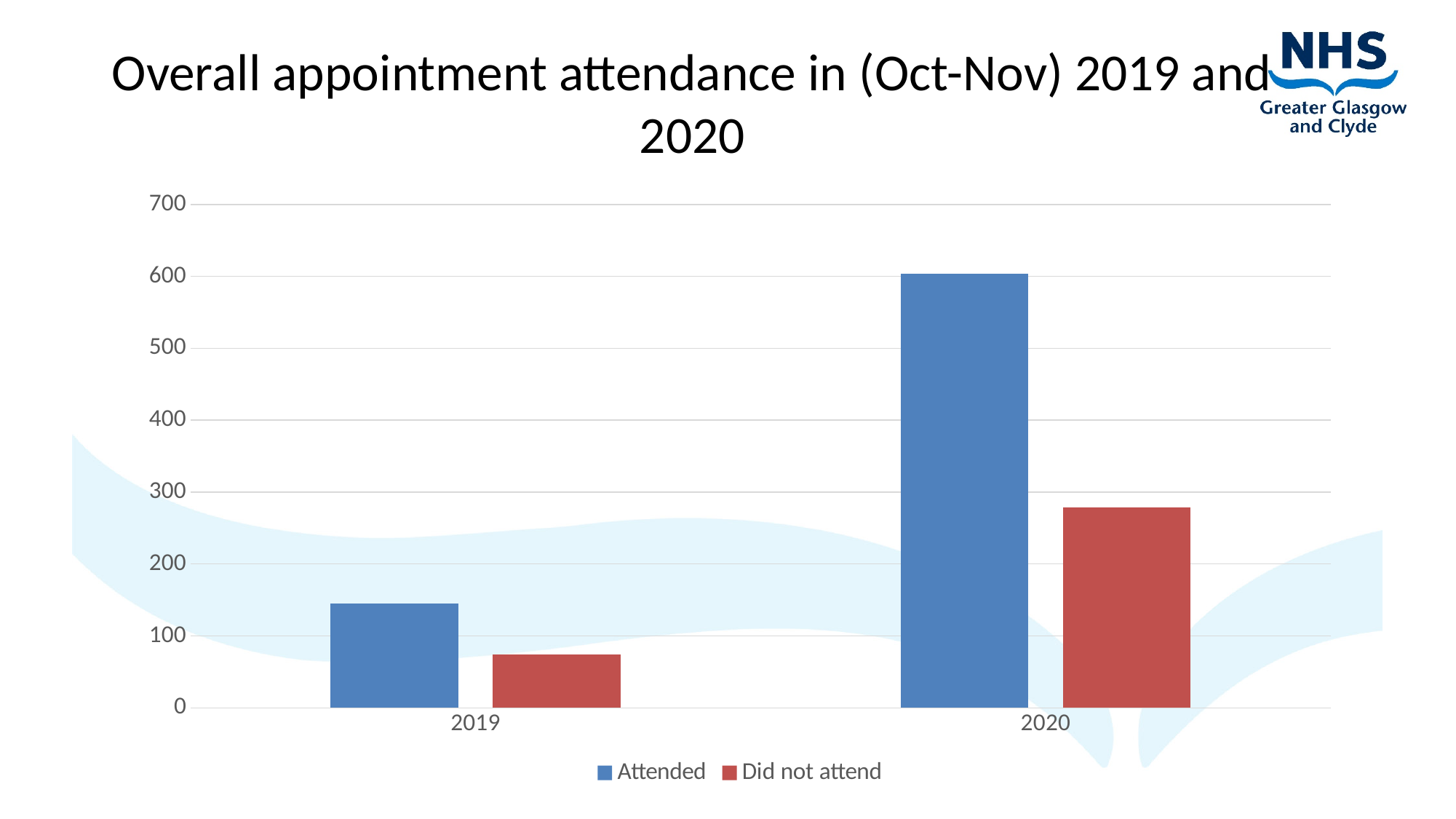

# Overall appointment attendance in (Oct-Nov) 2019 and 2020

### Chart

| Category | Attended | Did not attend |
|---|---|---|
| 2019 | 145.0 | 74.0 |
| 2020 | 604.0 | 279.0 |